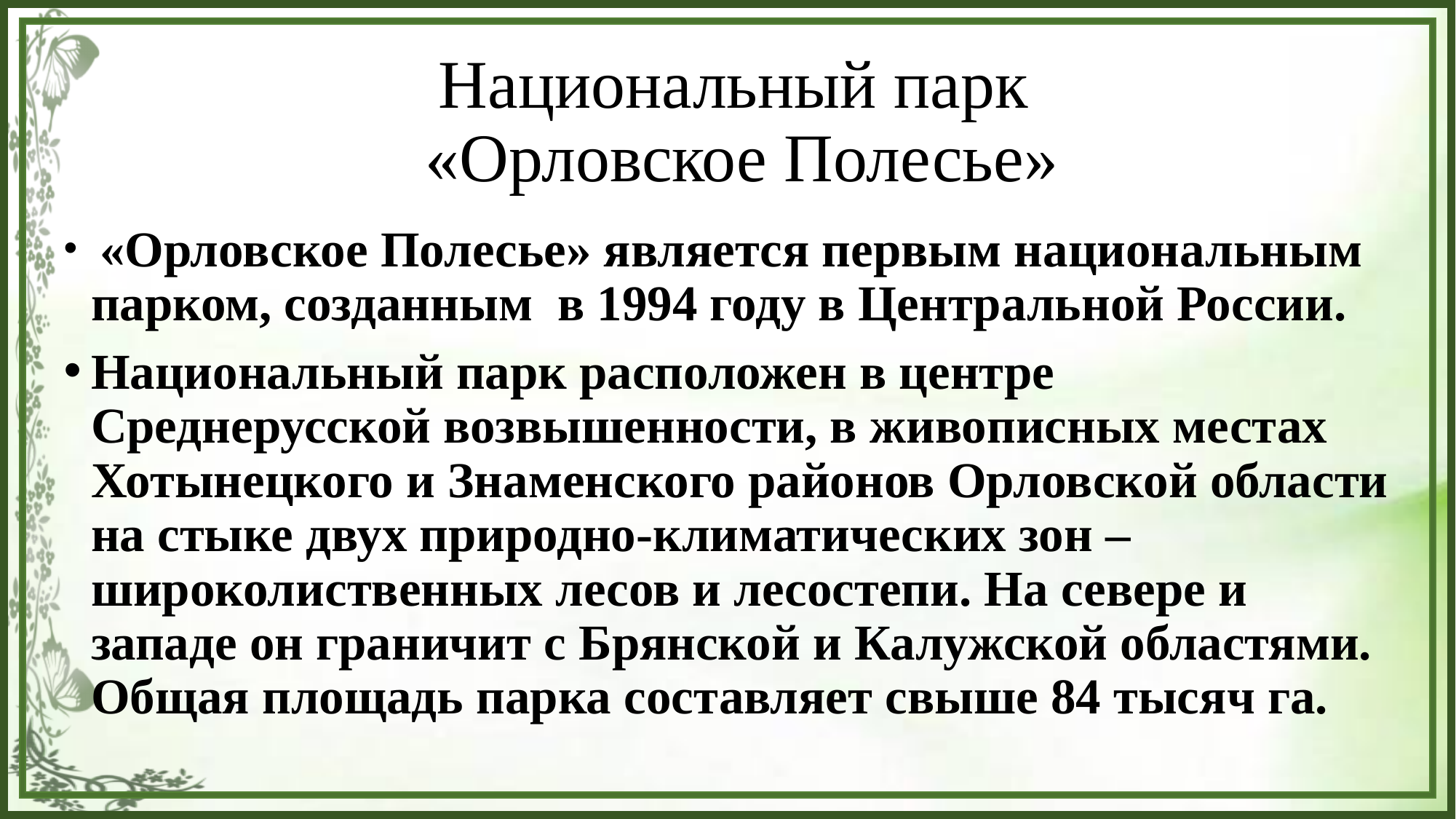

# Национальный парк «Орловское Полесье»
 «Орловское Полесье» является первым национальным парком, созданным  в 1994 году в Центральной России.
Национальный парк расположен в центре Среднерусской возвышенности, в живописных местах Хотынецкого и Знаменского районов Орловской области на стыке двух природно-климатических зон – широколиственных лесов и лесостепи. На севере и западе он граничит с Брянской и Калужской областями. Общая площадь парка составляет свыше 84 тысяч га.